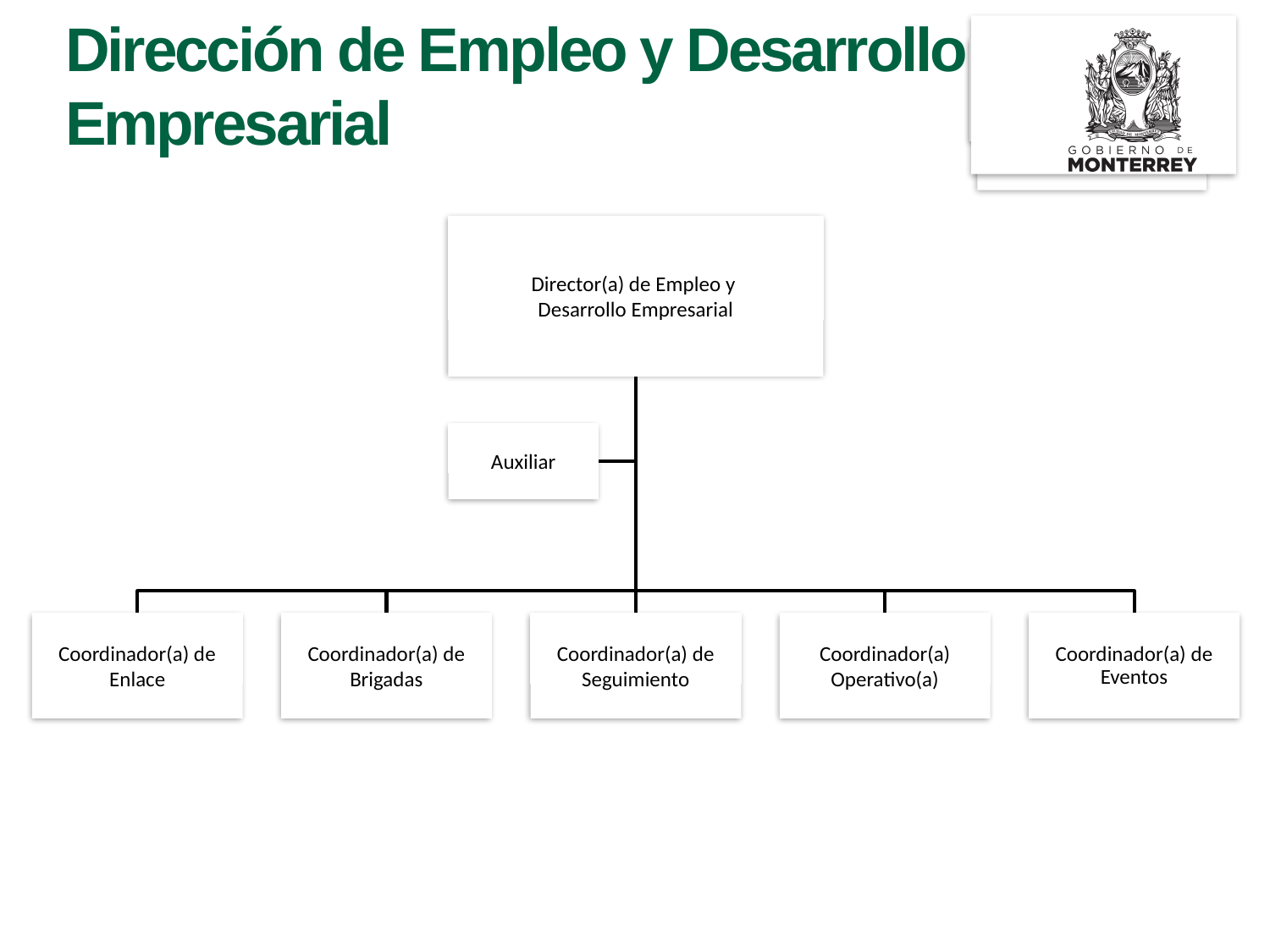

Dirección de Empleo y Desarrollo Empresarial
Director(a) de Empleo y
Desarrollo Empresarial
Coordinador(a) de Enlace
Coordinador(a) de Brigadas
Coordinador(a) de Seguimiento
Coordinador(a) Operativo(a)
Coordinador(a) de Eventos
Auxiliar